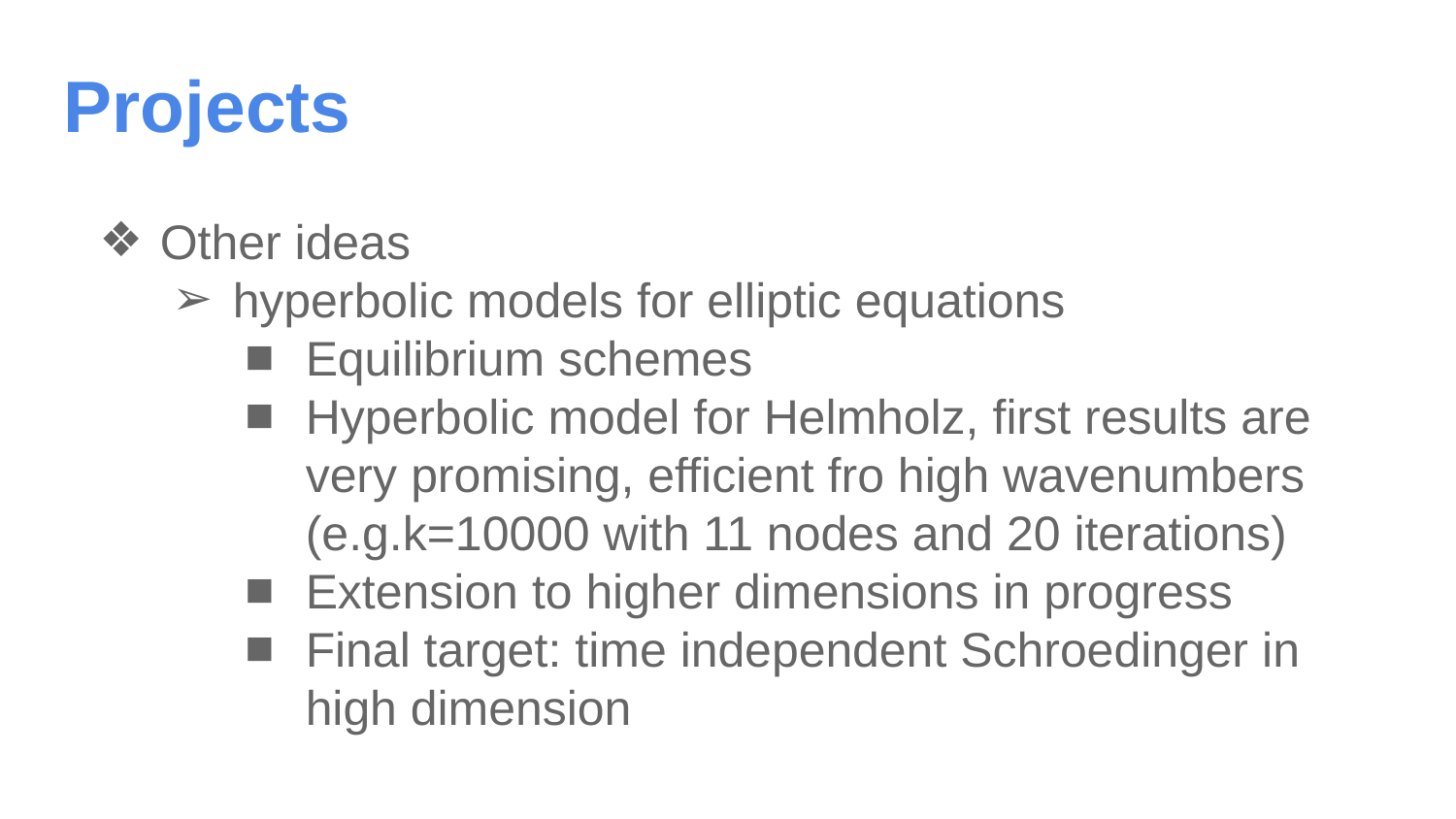

Projects
Other ideas
hyperbolic models for elliptic equations
Equilibrium schemes
Hyperbolic model for Helmholz, first results are very promising, efficient fro high wavenumbers (e.g.k=10000 with 11 nodes and 20 iterations)
Extension to higher dimensions in progress
Final target: time independent Schroedinger in high dimension